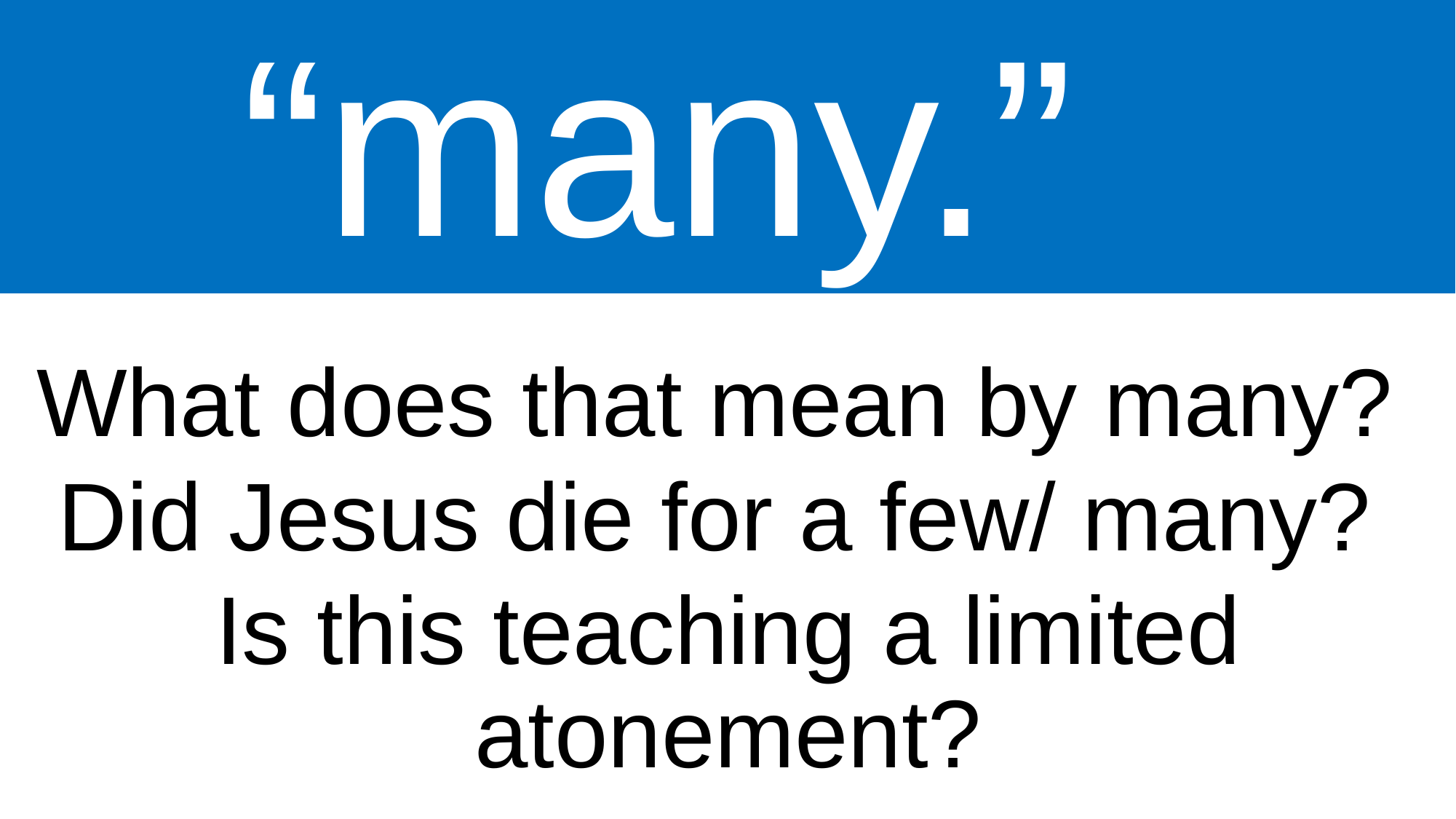

The word “many.”

What does that mean by many?
Did Jesus die for a few/ many?
Is this teaching a limited atonement?